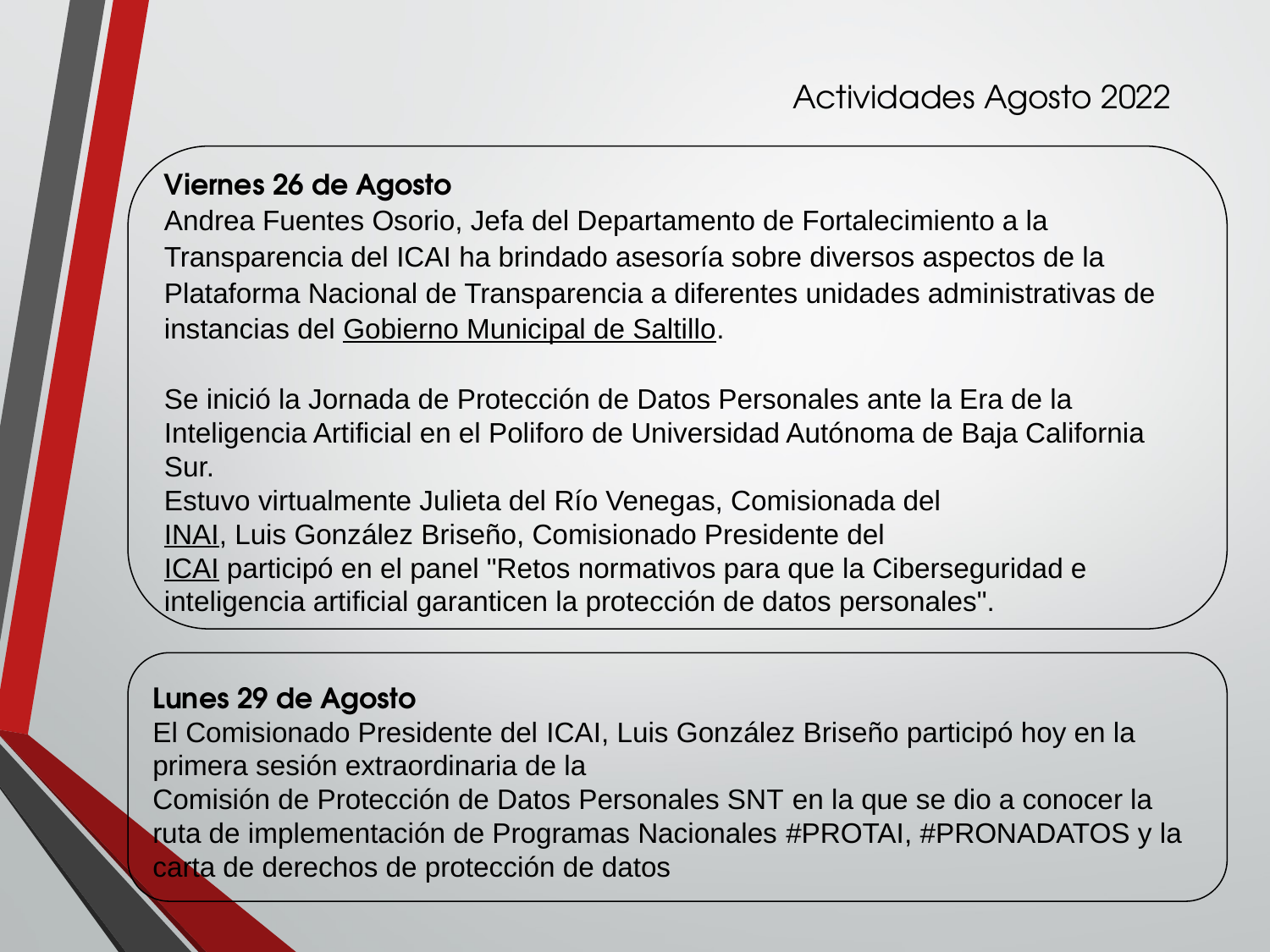

Actividades Agosto 2022

Viernes 26 de Agosto
Andrea Fuentes Osorio, Jefa del Departamento de Fortalecimiento a la Transparencia del ICAI ha brindado asesoría sobre diversos aspectos de la Plataforma Nacional de Transparencia a diferentes unidades administrativas de instancias del Gobierno Municipal de Saltillo.

Se inició la Jornada de Protección de Datos Personales ante la Era de la Inteligencia Artificial en el Poliforo de Universidad Autónoma de Baja California Sur.
Estuvo virtualmente Julieta del Río Venegas, Comisionada del
INAI, Luis González Briseño, Comisionado Presidente del
ICAI participó en el panel "Retos normativos para que la Ciberseguridad e inteligencia artificial garanticen la protección de datos personales".

Lunes 29 de Agosto
El Comisionado Presidente del ICAI, Luis González Briseño participó hoy en la primera sesión extraordinaria de la
Comisión de Protección de Datos Personales SNT en la que se dio a conocer la ruta de implementación de Programas Nacionales #PROTAI, #PRONADATOS y la carta de derechos de protección de datos